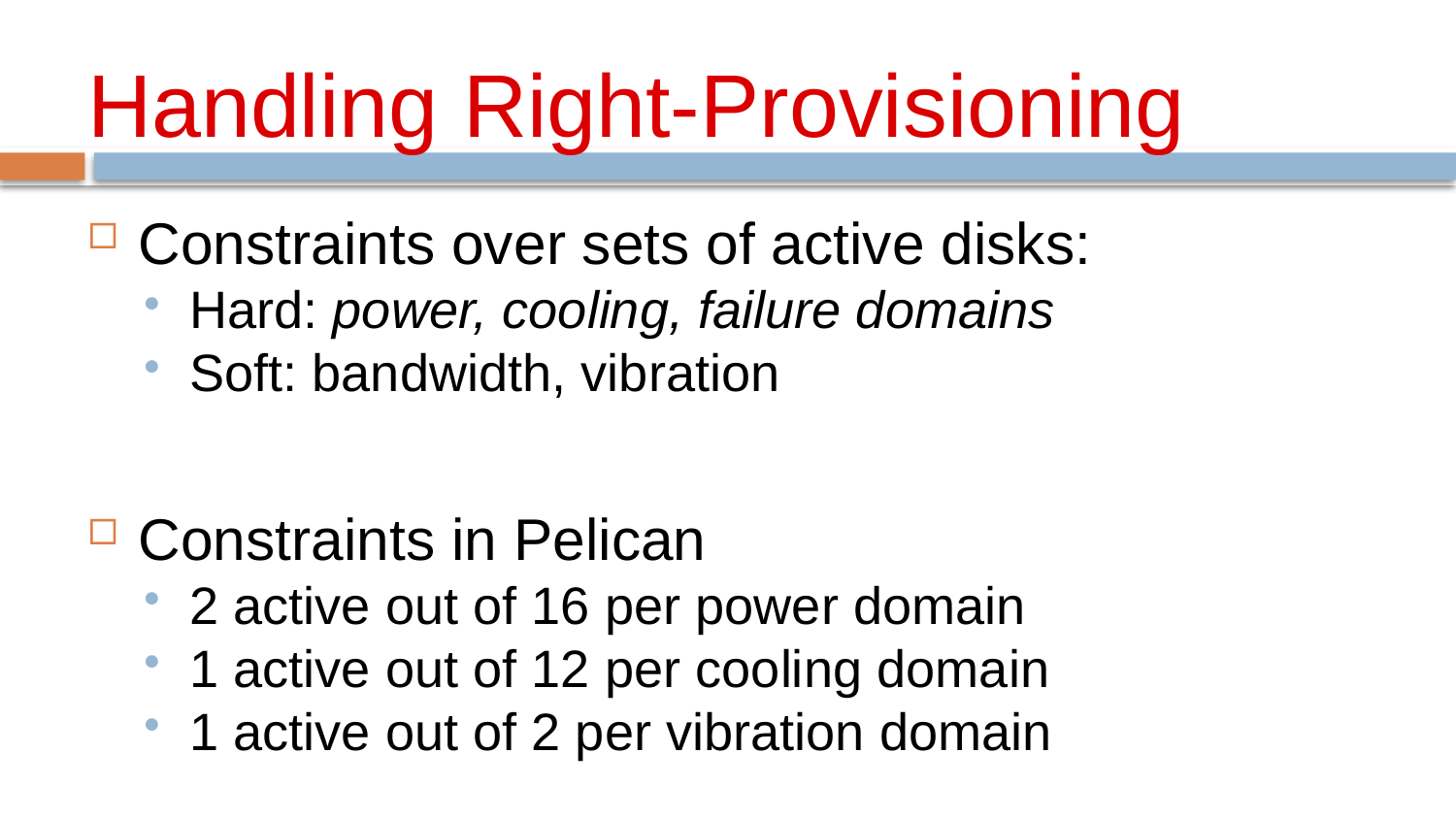

# Handling Right-Provisioning
Constraints over sets of active disks:
Hard: power, cooling, failure domains
Soft: bandwidth, vibration

Constraints in Pelican
2 active out of 16 per power domain
1 active out of 12 per cooling domain
1 active out of 2 per vibration domain